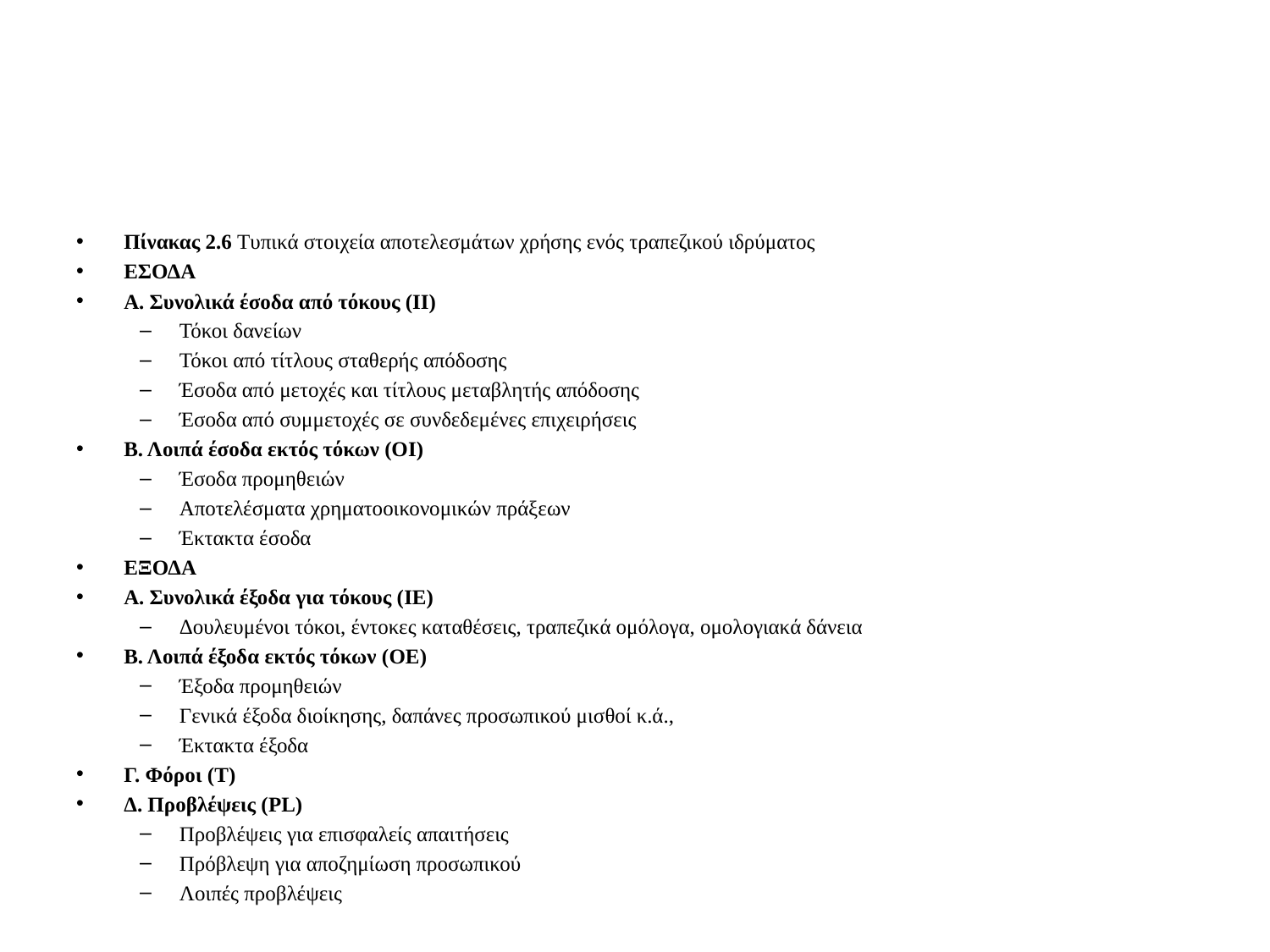

#
Πίνακας 2.6 Τυπικά στοιχεία αποτελεσμάτων χρήσης ενός τραπεζικού ιδρύματος
ΕΣΟΔΑ
Α. Συνολικά έσοδα από τόκους (II)
Τόκοι δανείων
Τόκοι από τίτλους σταθερής απόδοσης
Έσοδα από μετοχές και τίτλους μεταβλητής απόδοσης
Έσοδα από συμμετοχές σε συνδεδεμένες επιχειρήσεις
Β. Λοιπά έσοδα εκτός τόκων (OI)
Έσοδα προμηθειών
Αποτελέσματα χρηματοοικονομικών πράξεων
Έκτακτα έσοδα
ΕΞΟΔΑ
Α. Συνολικά έξοδα για τόκους (IE)
Δουλευμένοι τόκοι, έντοκες καταθέσεις, τραπεζικά ομόλογα, ομολογιακά δάνεια
Β. Λοιπά έξοδα εκτός τόκων (OE)
Έξοδα προμηθειών
Γενικά έξοδα διοίκησης, δαπάνες προσωπικού μισθοί κ.ά.,
Έκτακτα έξοδα
Γ. Φόροι (T)
Δ. Προβλέψεις (PL)
Προβλέψεις για επισφαλείς απαιτήσεις
Πρόβλεψη για αποζημίωση προσωπικού
Λοιπές προβλέψεις